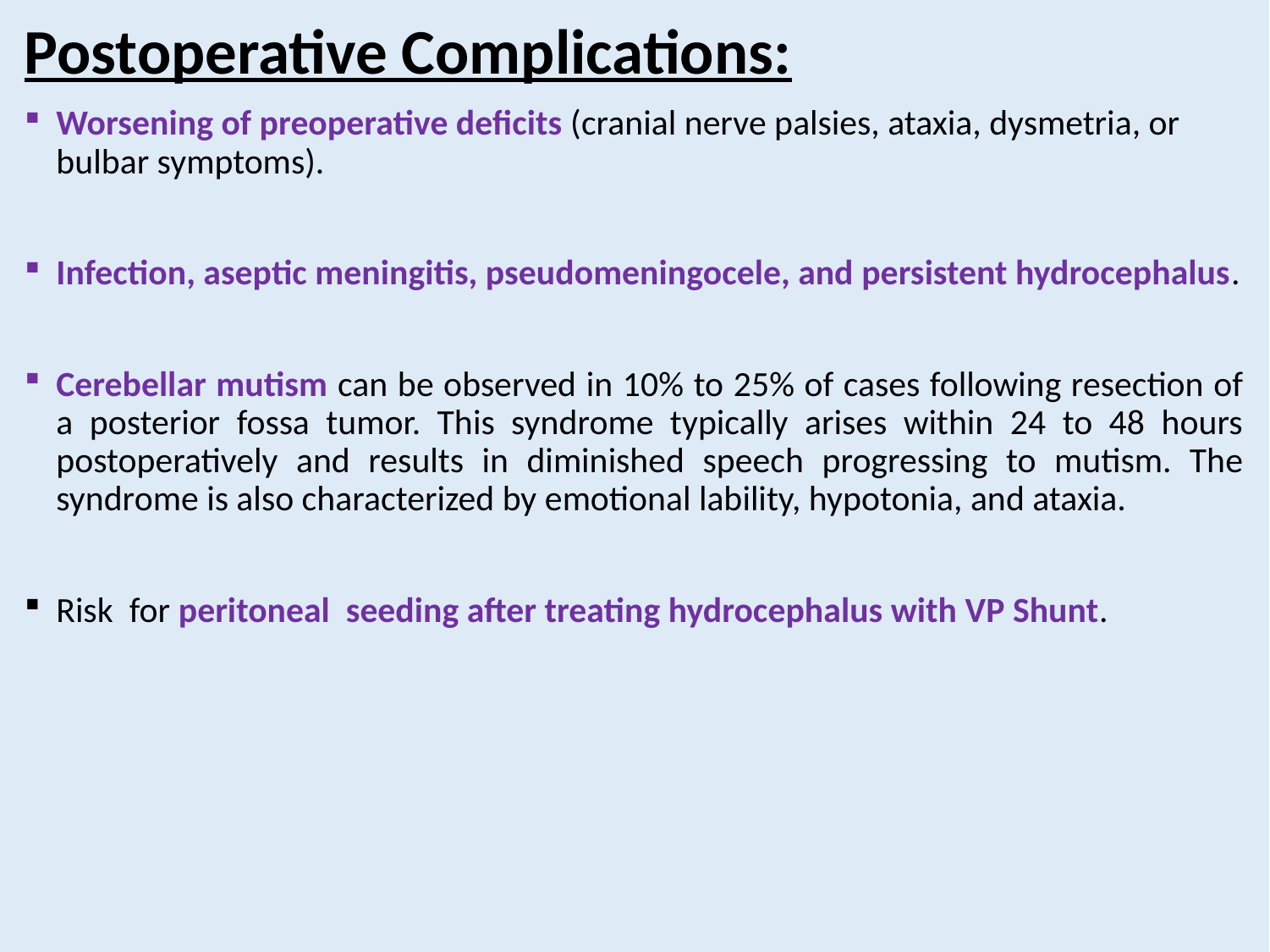

Postoperative Complications:
Worsening of preoperative deficits (cranial nerve palsies, ataxia, dysmetria, or bulbar symptoms).

Infection, aseptic meningitis, pseudomeningocele, and persistent hydrocephalus.

Cerebellar mutism can be observed in 10% to 25% of cases following resection of a posterior fossa tumor. This syndrome typically arises within 24 to 48 hours postoperatively and results in diminished speech progressing to mutism. The syndrome is also characterized by emotional lability, hypotonia, and ataxia.

Risk  for peritoneal  seeding after treating hydrocephalus with VP Shunt.